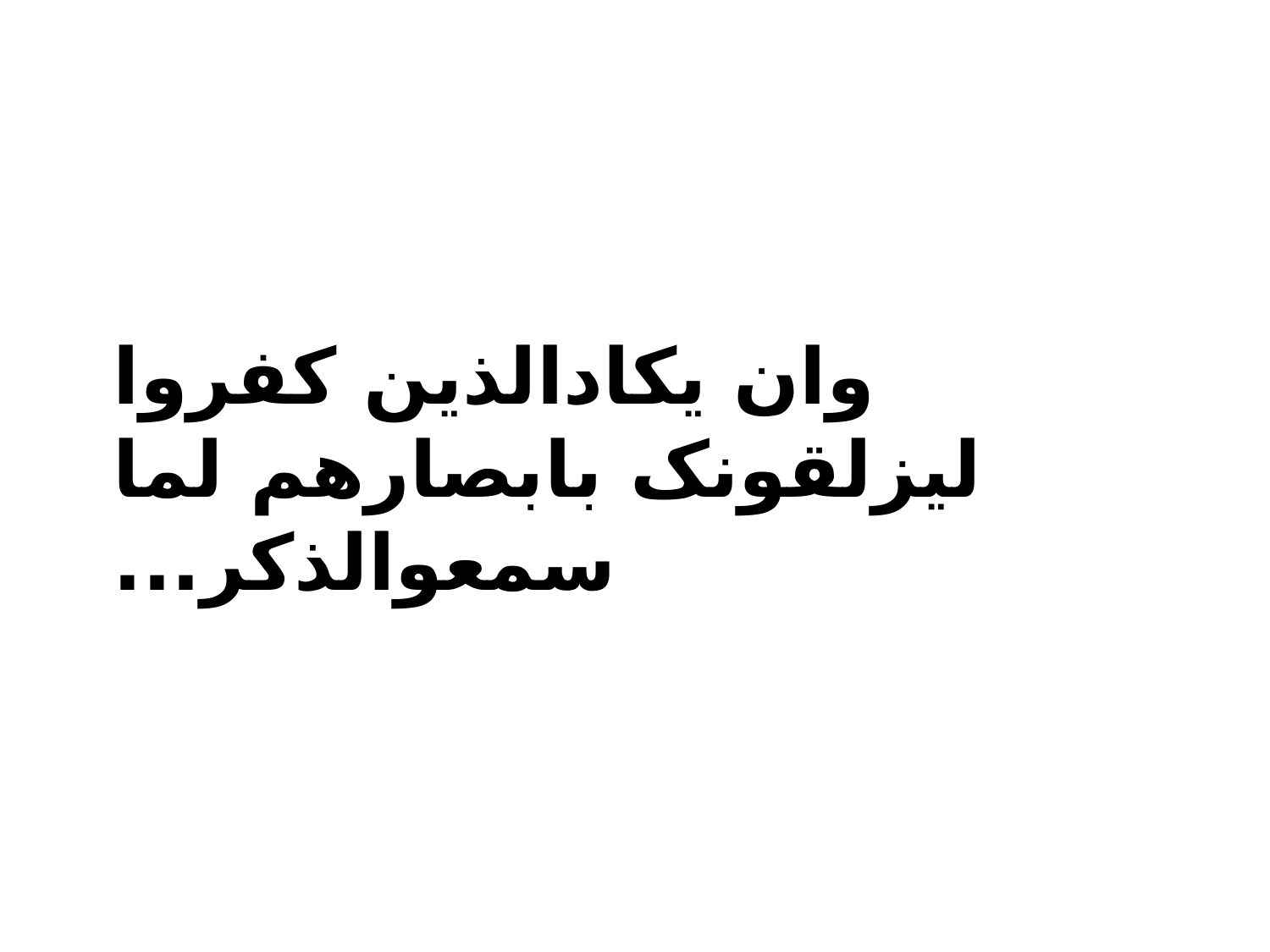

وان یکادالذین کفروا لیزلقونک بابصارهم لما سمعوالذکر...